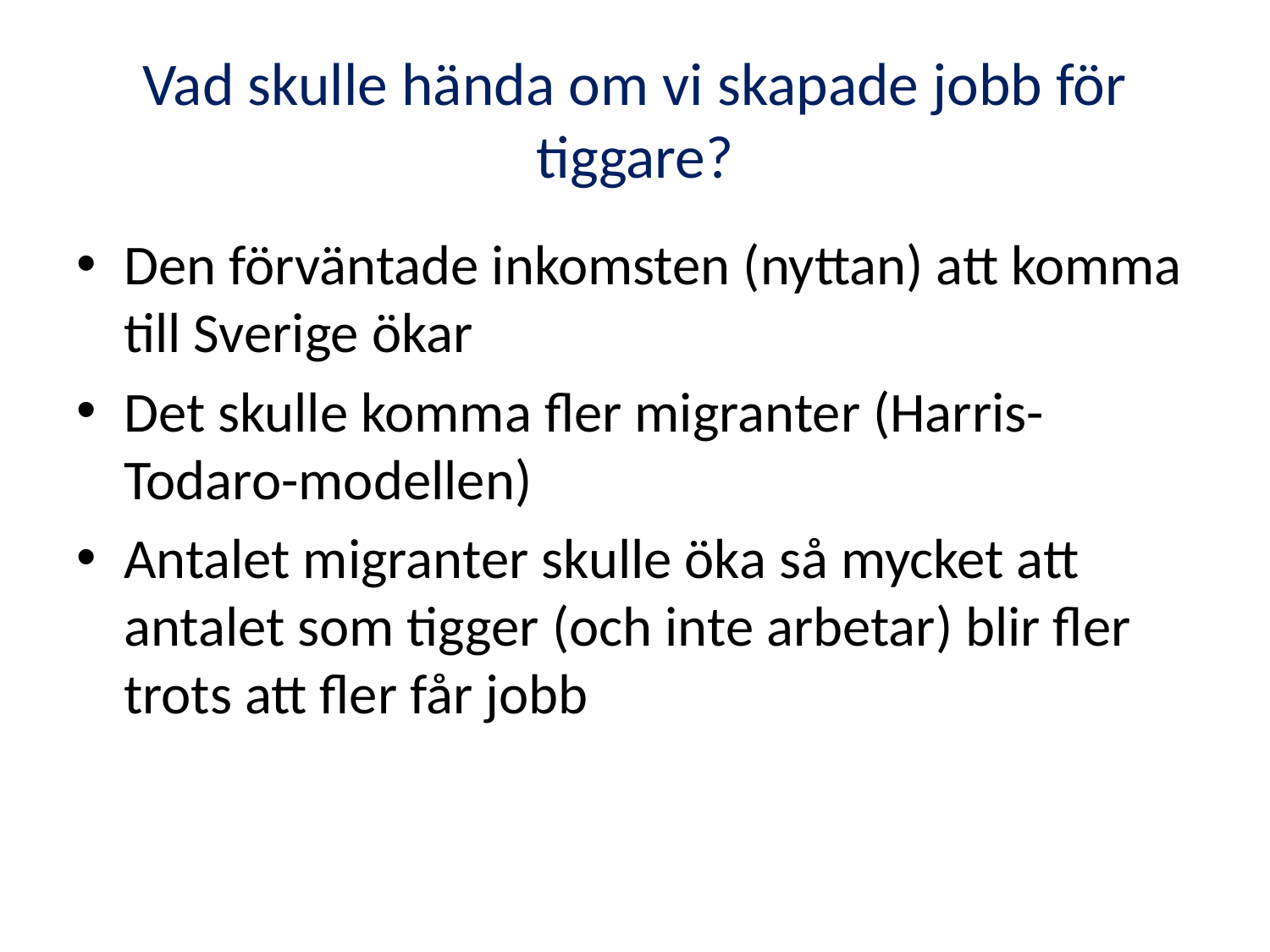

# Vad skulle hända om vi skapade jobb för tiggare?
Den förväntade inkomsten (nyttan) att komma till Sverige ökar
Det skulle komma fler migranter (Harris-Todaro-modellen)
Antalet migranter skulle öka så mycket att antalet som tigger (och inte arbetar) blir fler trots att fler får jobb